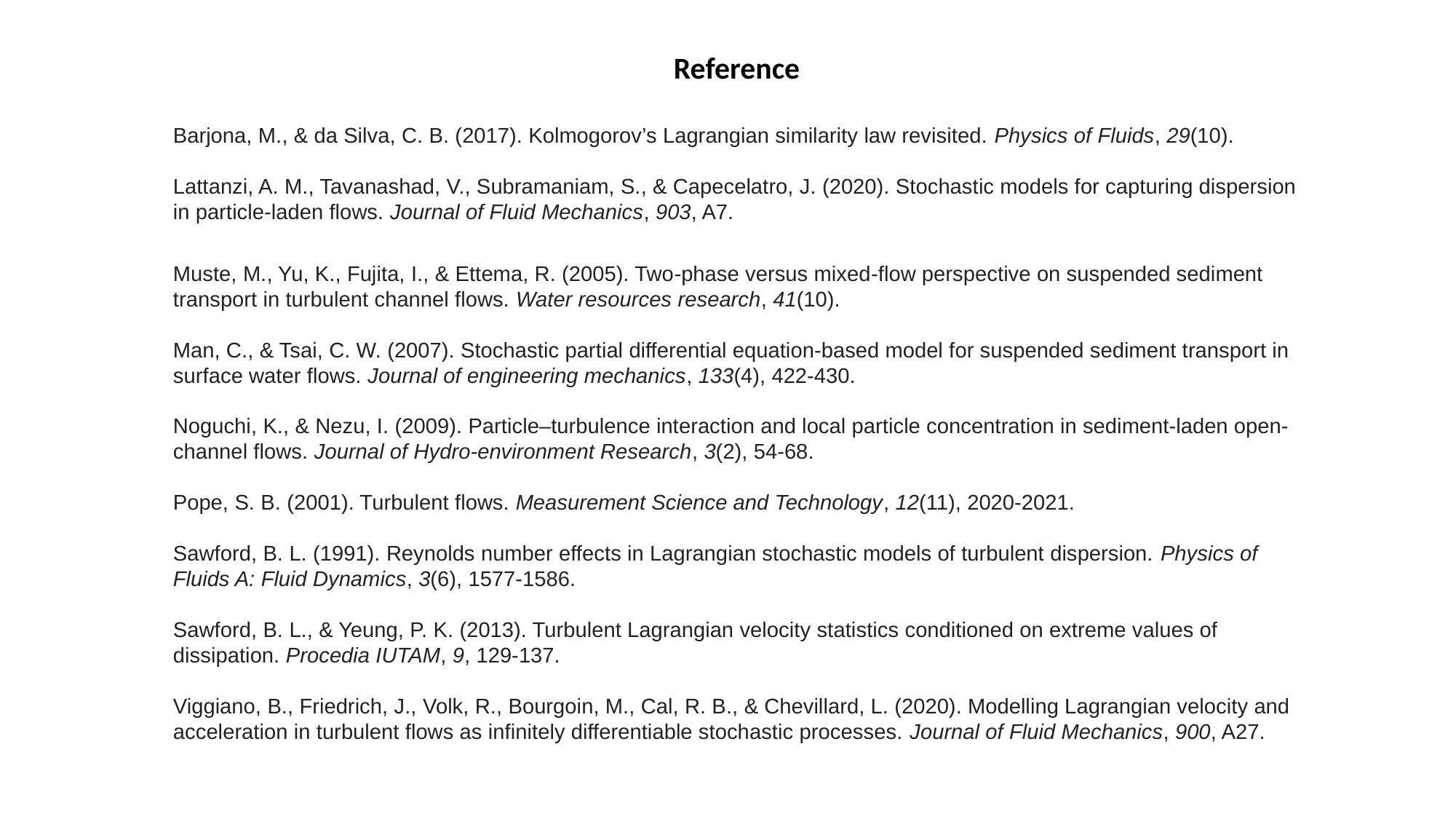

Reference

Barjona, M., & da Silva, C. B. (2017). Kolmogorov’s Lagrangian similarity law revisited. Physics of Fluids, 29(10).

Lattanzi, A. M., Tavanashad, V., Subramaniam, S., & Capecelatro, J. (2020). Stochastic models for capturing dispersion in particle-laden flows. Journal of Fluid Mechanics, 903, A7.

Muste, M., Yu, K., Fujita, I., & Ettema, R. (2005). Two‐phase versus mixed‐flow perspective on suspended sediment transport in turbulent channel flows. Water resources research, 41(10).

Man, C., & Tsai, C. W. (2007). Stochastic partial differential equation-based model for suspended sediment transport in surface water flows. Journal of engineering mechanics, 133(4), 422-430.

Noguchi, K., & Nezu, I. (2009). Particle–turbulence interaction and local particle concentration in sediment-laden open-channel flows. Journal of Hydro-environment Research, 3(2), 54-68.

Pope, S. B. (2001). Turbulent flows. Measurement Science and Technology, 12(11), 2020-2021.

Sawford, B. L. (1991). Reynolds number effects in Lagrangian stochastic models of turbulent dispersion. Physics of Fluids A: Fluid Dynamics, 3(6), 1577-1586.

Sawford, B. L., & Yeung, P. K. (2013). Turbulent Lagrangian velocity statistics conditioned on extreme values of dissipation. Procedia IUTAM, 9, 129-137.

Viggiano, B., Friedrich, J., Volk, R., Bourgoin, M., Cal, R. B., & Chevillard, L. (2020). Modelling Lagrangian velocity and acceleration in turbulent flows as infinitely differentiable stochastic processes. Journal of Fluid Mechanics, 900, A27.